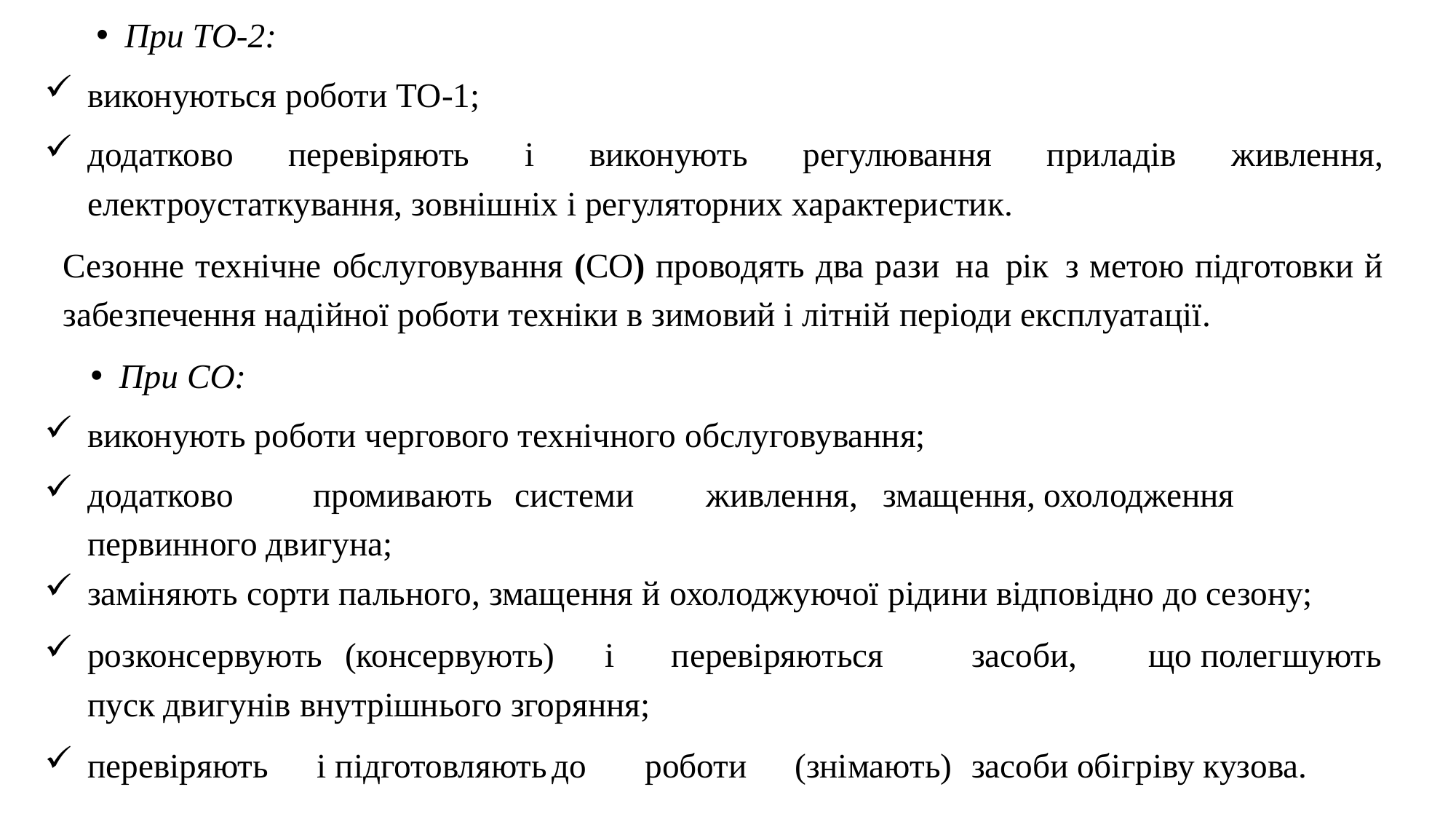

При ТО-2:
виконуються роботи ТО-1;
додатково перевіряють і виконують регулювання приладів живлення, електроустаткування, зовнішніх і регуляторних характеристик.
Сезонне технічне обслуговування (СО) проводять два рази на рік з метою підготовки й забезпечення надійної роботи техніки в зимовий і літній періоди експлуатації.
При СО:
виконують роботи чергового технічного обслуговування;
додатково	промивають	системи	живлення,	змащення, охолодження первинного двигуна;
заміняють сорти пального, змащення й охолоджуючої рідини відповідно до сезону;
розконсервують	(консервують)	і	перевіряються	засоби,	що полегшують пуск двигунів внутрішнього згоряння;
перевіряють	і	підготовляють	до	роботи	(знімають)	засоби обігріву кузова.